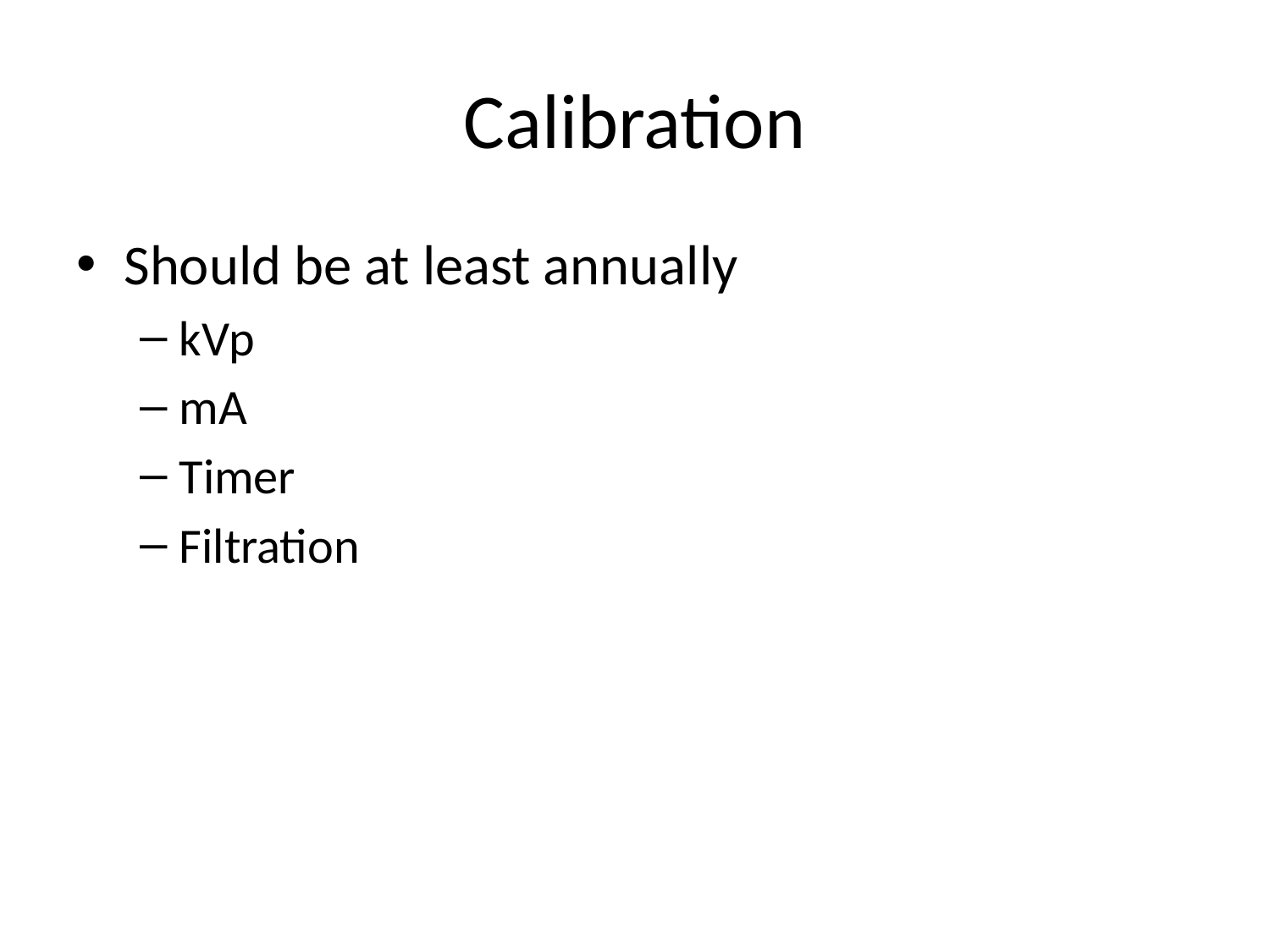

# Calibration
Should be at least annually
kVp
mA
Timer
Filtration